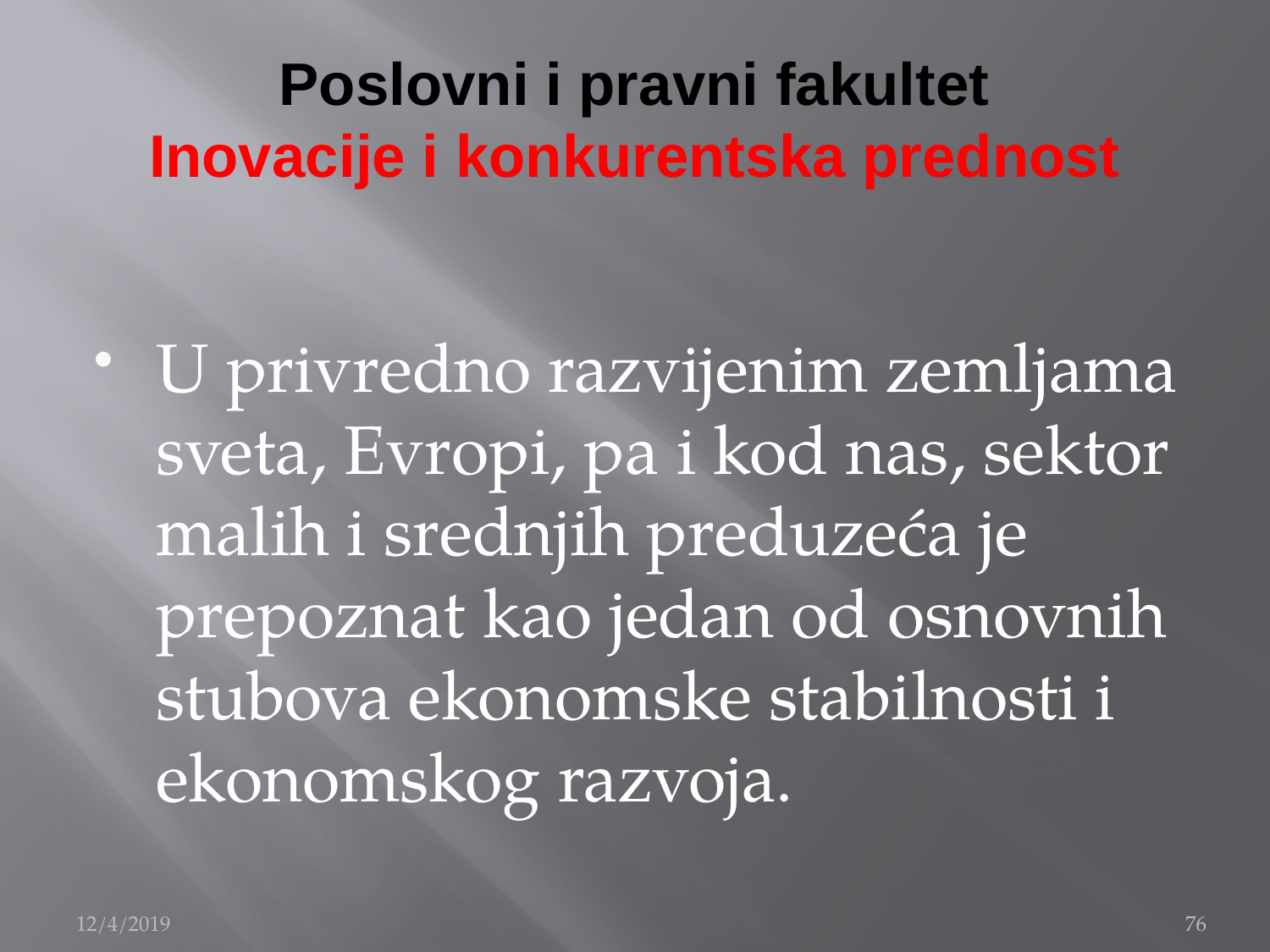

# Poslovni i pravni fakultet Inovacije i konkurentska prednost
U privredno razvijenim zemljama sveta, Evropi, pa i kod nas, sektor malih i srednjih preduzeća je prepoznat kao jedan od osnovnih stubova ekonomske stabilnosti i ekonomskog razvoja.
12/4/2019
76